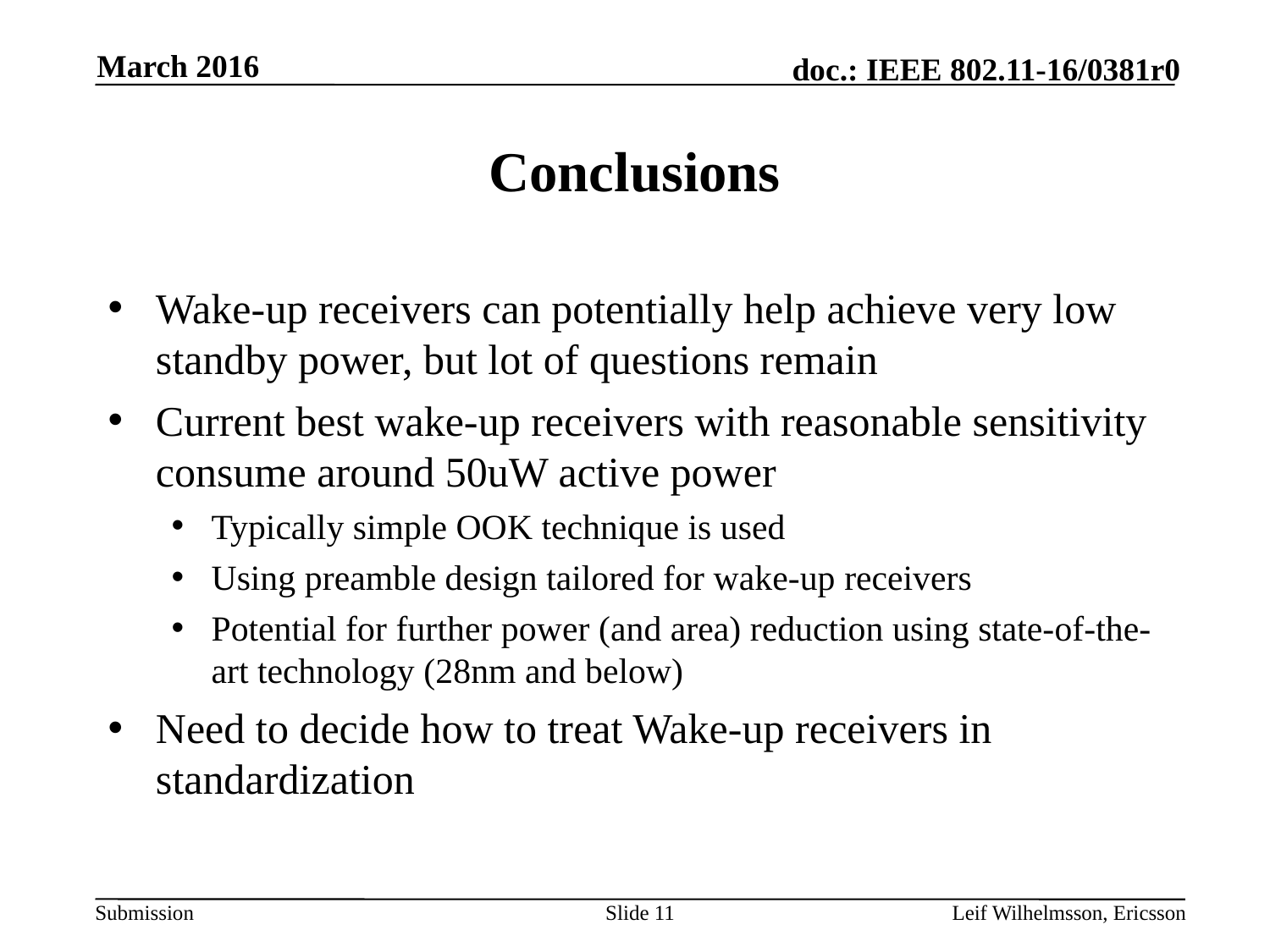

March 2016
# Conclusions
Wake-up receivers can potentially help achieve very low standby power, but lot of questions remain
Current best wake-up receivers with reasonable sensitivity consume around 50uW active power
Typically simple OOK technique is used
Using preamble design tailored for wake-up receivers
Potential for further power (and area) reduction using state-of-the-art technology (28nm and below)
Need to decide how to treat Wake-up receivers in standardization
Slide 11
Leif Wilhelmsson, Ericsson